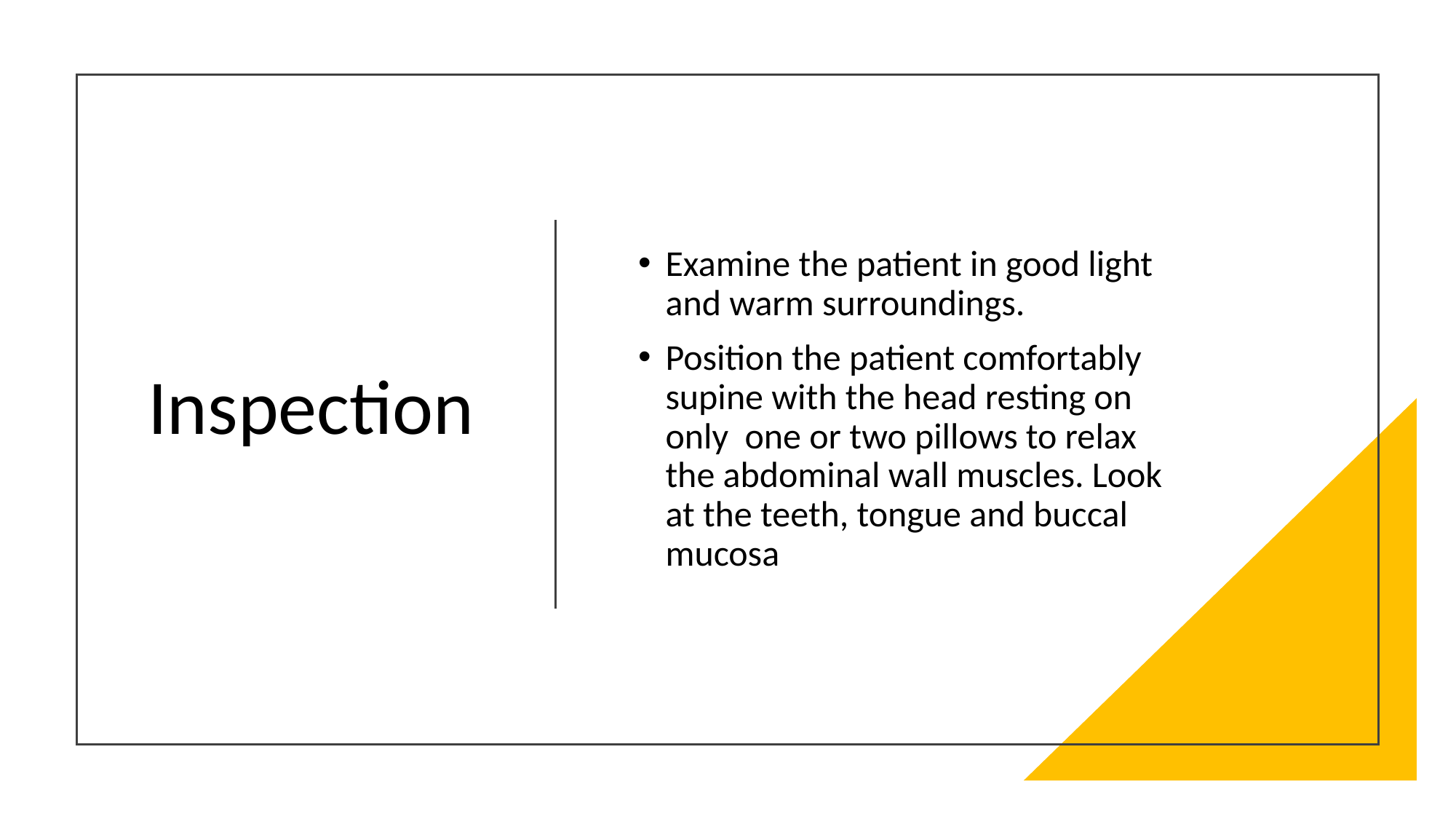

# Inspection
Examine the patient in good light and warm surroundings.
Position the patient comfortably supine with the head resting on only  one or two pillows to relax the abdominal wall muscles. Look at the teeth, tongue and buccal mucosa